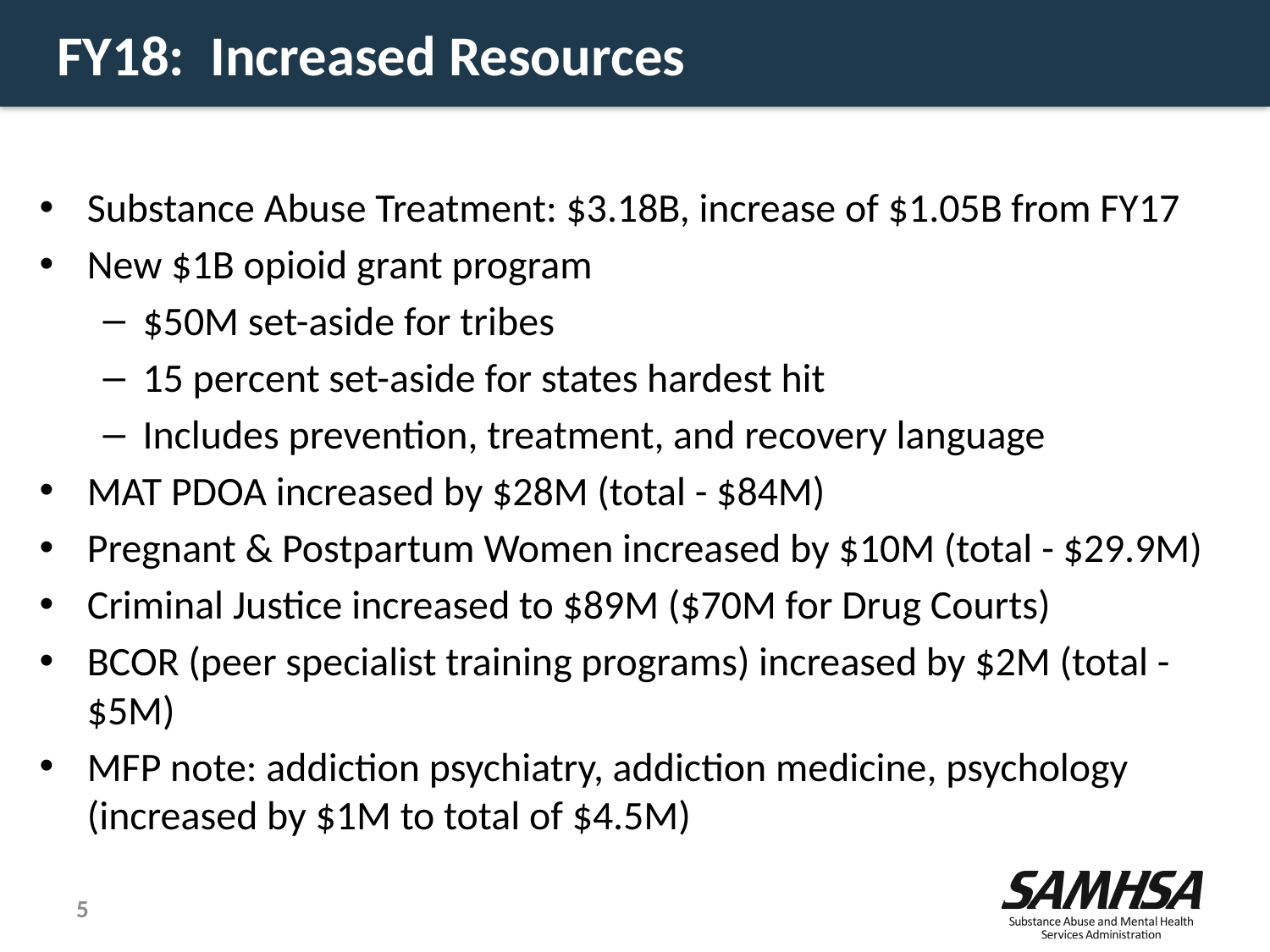

# FY18:  Increased Resources
Substance Abuse Treatment: $3.18B, increase of $1.05B from FY17
New $1B opioid grant program
$50M set-aside for tribes
15 percent set-aside for states hardest hit
Includes prevention, treatment, and recovery language
MAT PDOA increased by $28M (total - $84M)
Pregnant & Postpartum Women increased by $10M (total - $29.9M)
Criminal Justice increased to $89M ($70M for Drug Courts)
BCOR (peer specialist training programs) increased by $2M (total - $5M)
MFP note: addiction psychiatry, addiction medicine, psychology (increased by $1M to total of $4.5M)

5